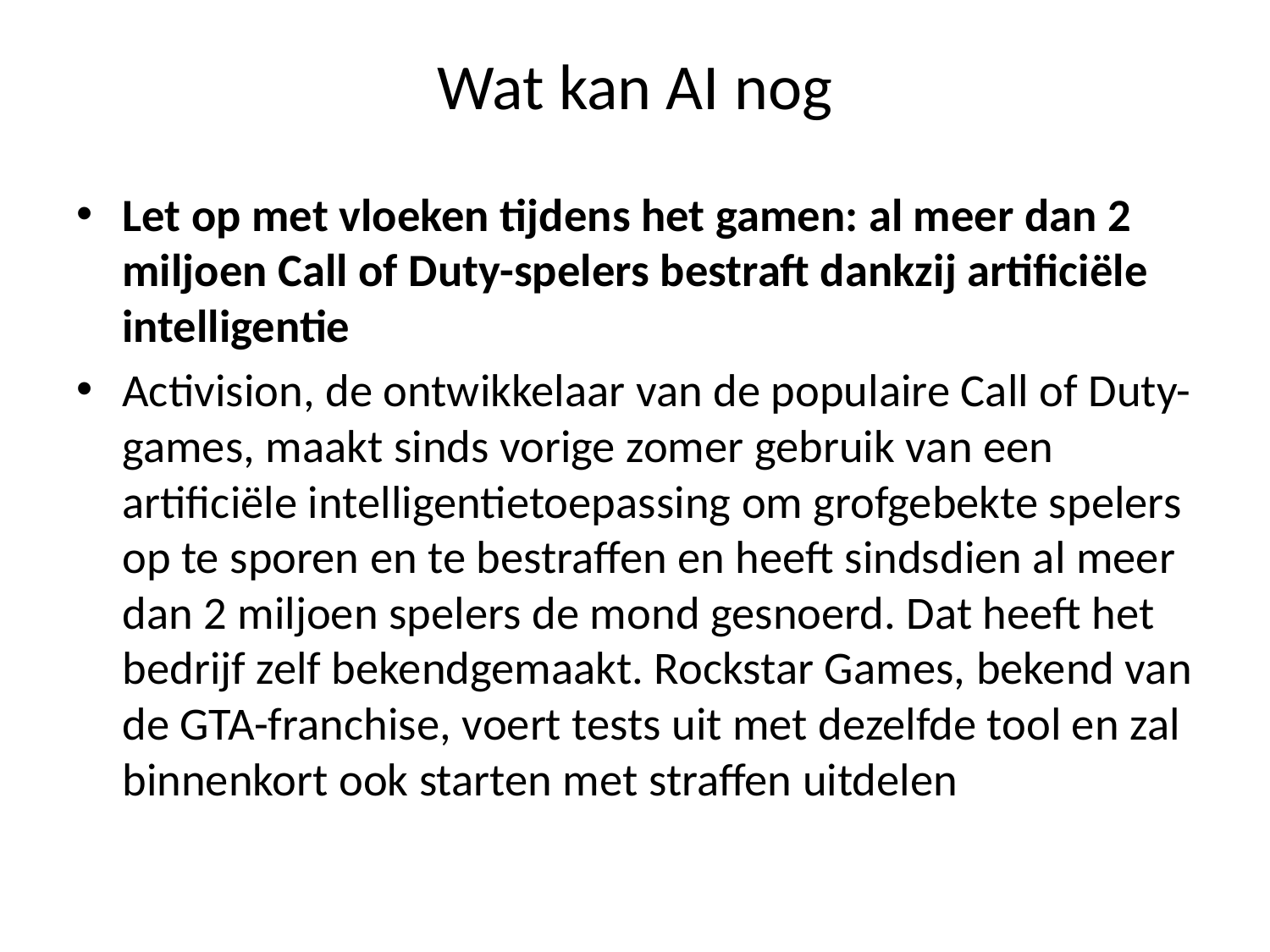

# Wat kan AI nog
Let op met vloeken tijdens het gamen: al meer dan 2 miljoen Call of Duty-spelers bestraft dankzij artificiële intelligentie
Activision, de ontwikkelaar van de populaire Call of Duty-games, maakt sinds vorige zomer gebruik van een artificiële intelligentietoepassing om grofgebekte spelers op te sporen en te bestraffen en heeft sindsdien al meer dan 2 miljoen spelers de mond gesnoerd. Dat heeft het bedrijf zelf bekendgemaakt. Rockstar Games, bekend van de GTA-franchise, voert tests uit met dezelfde tool en zal binnenkort ook starten met straffen uitdelen